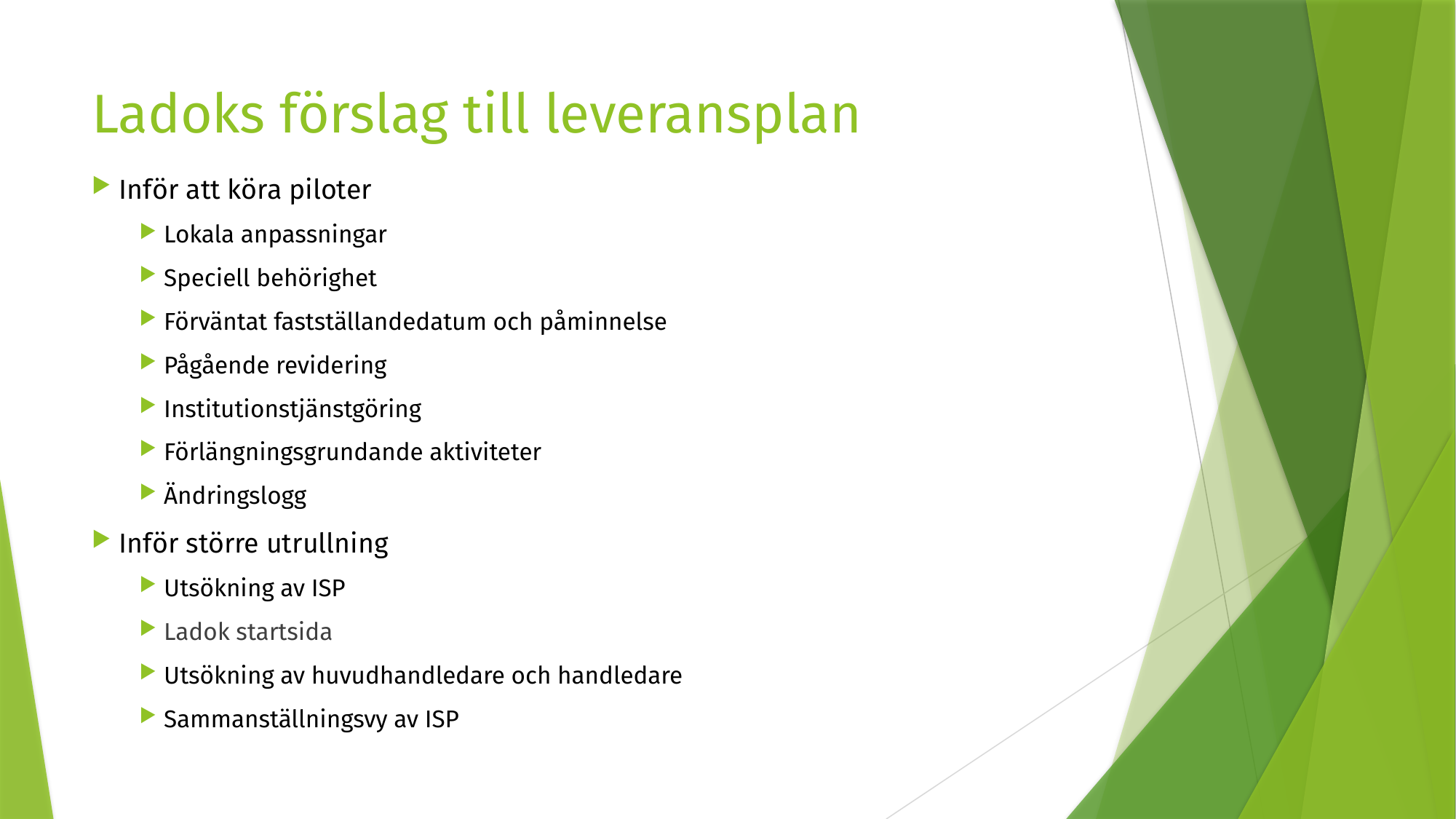

# Ladoks förslag till leveransplan
 Inför att köra piloter
 Lokala anpassningar
 Speciell behörighet
 Förväntat fastställandedatum och påminnelse
 Pågående revidering
 Institutionstjänstgöring
 Förlängningsgrundande aktiviteter
 Ändringslogg
 Inför större utrullning
 Utsökning av ISP
 Ladok startsida
 Utsökning av huvudhandledare och handledare
 Sammanställningsvy av ISP